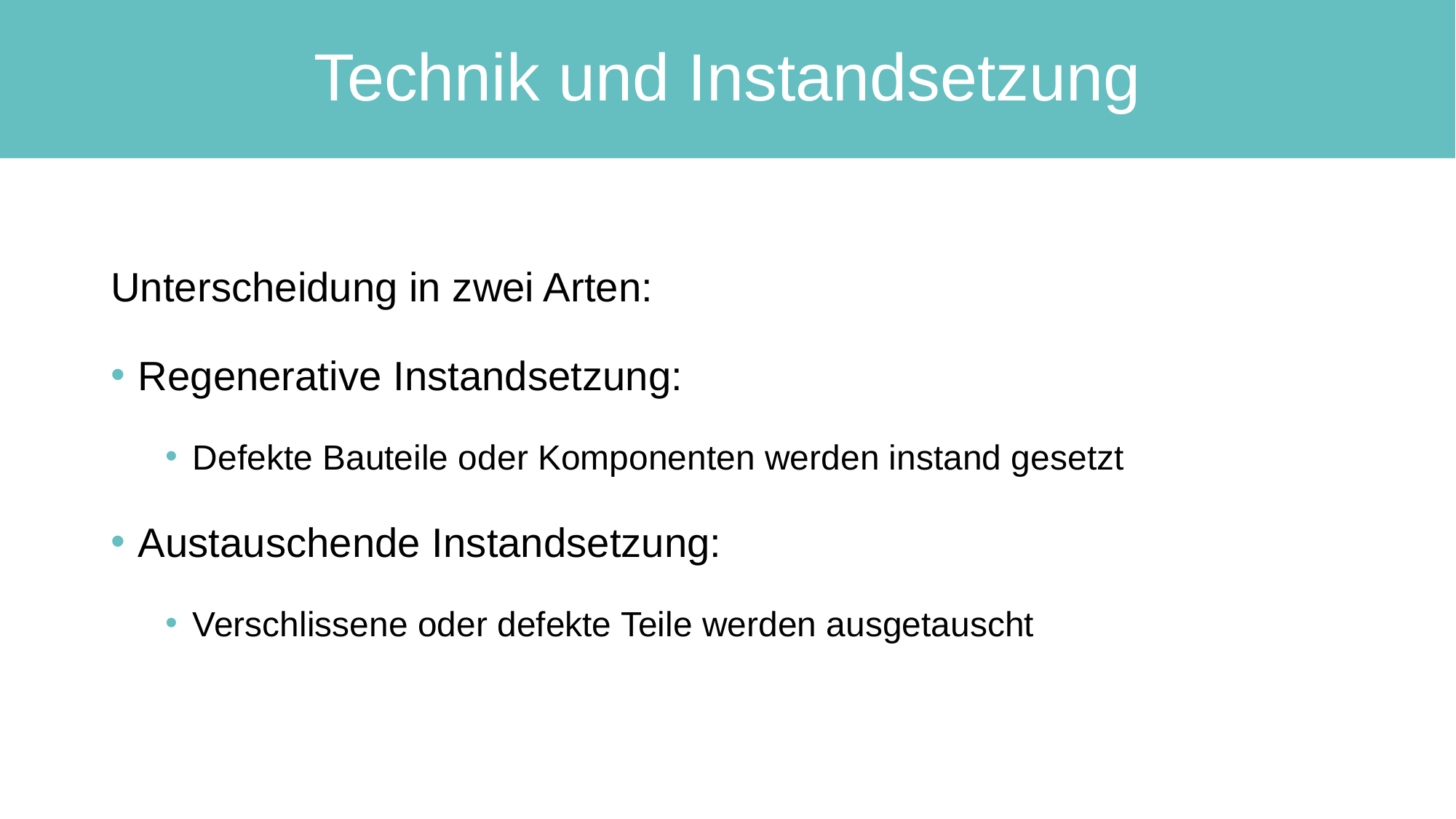

# Technik und Instandsetzung
Unterscheidung in zwei Arten:
Regenerative Instandsetzung:
Defekte Bauteile oder Komponenten werden instand gesetzt
Austauschende Instandsetzung:
Verschlissene oder defekte Teile werden ausgetauscht